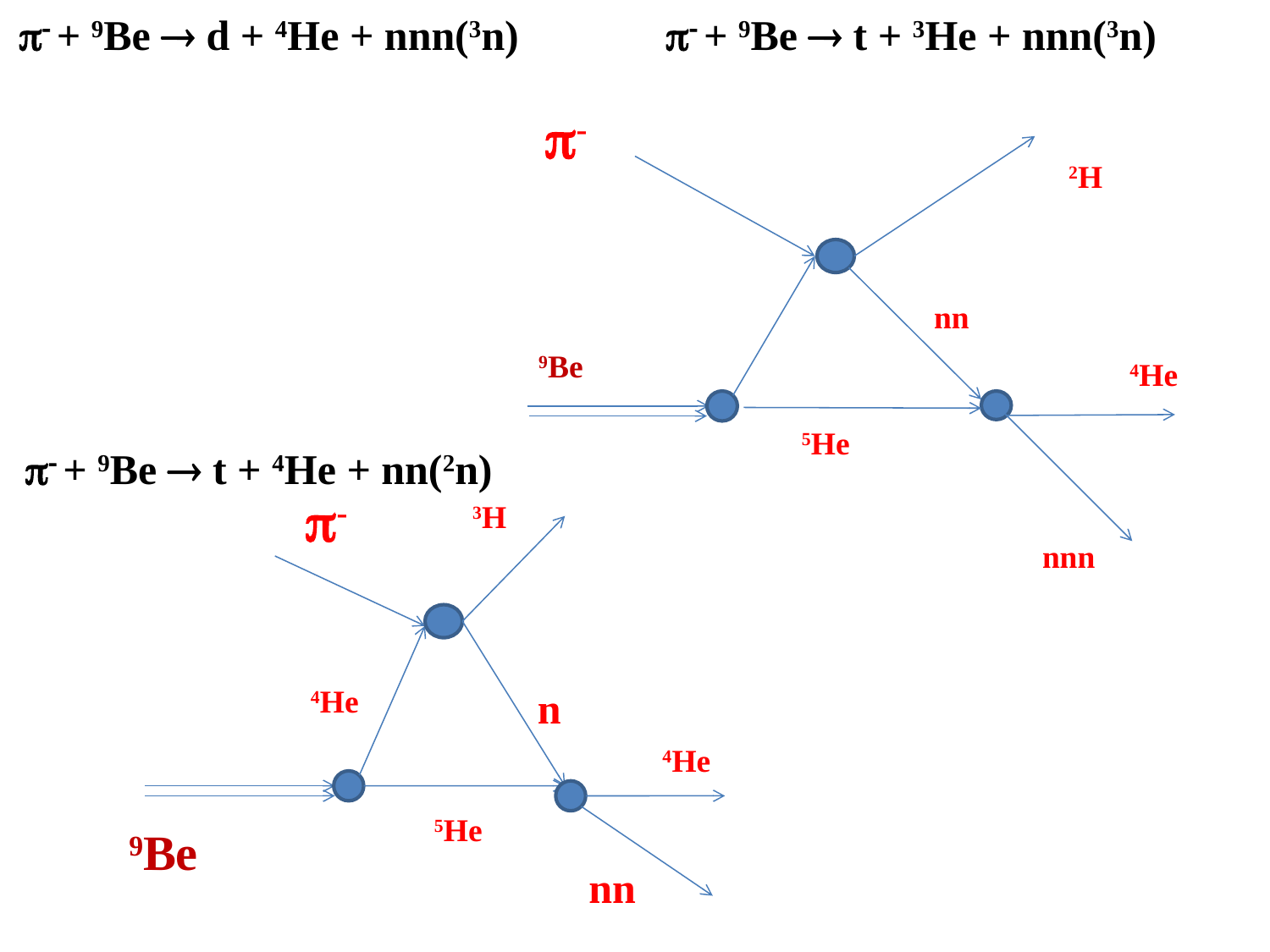

π− + 9Be → d + 4He + nnn(3n)
π− + 9Be → t + 3He + nnn(3n)
π-
2H

nn
9Be
4He

5He
π− + 9Be → t + 4He + nn(2n)
π-
3H
nnn

n
4He
4He

5He
9Be
nn